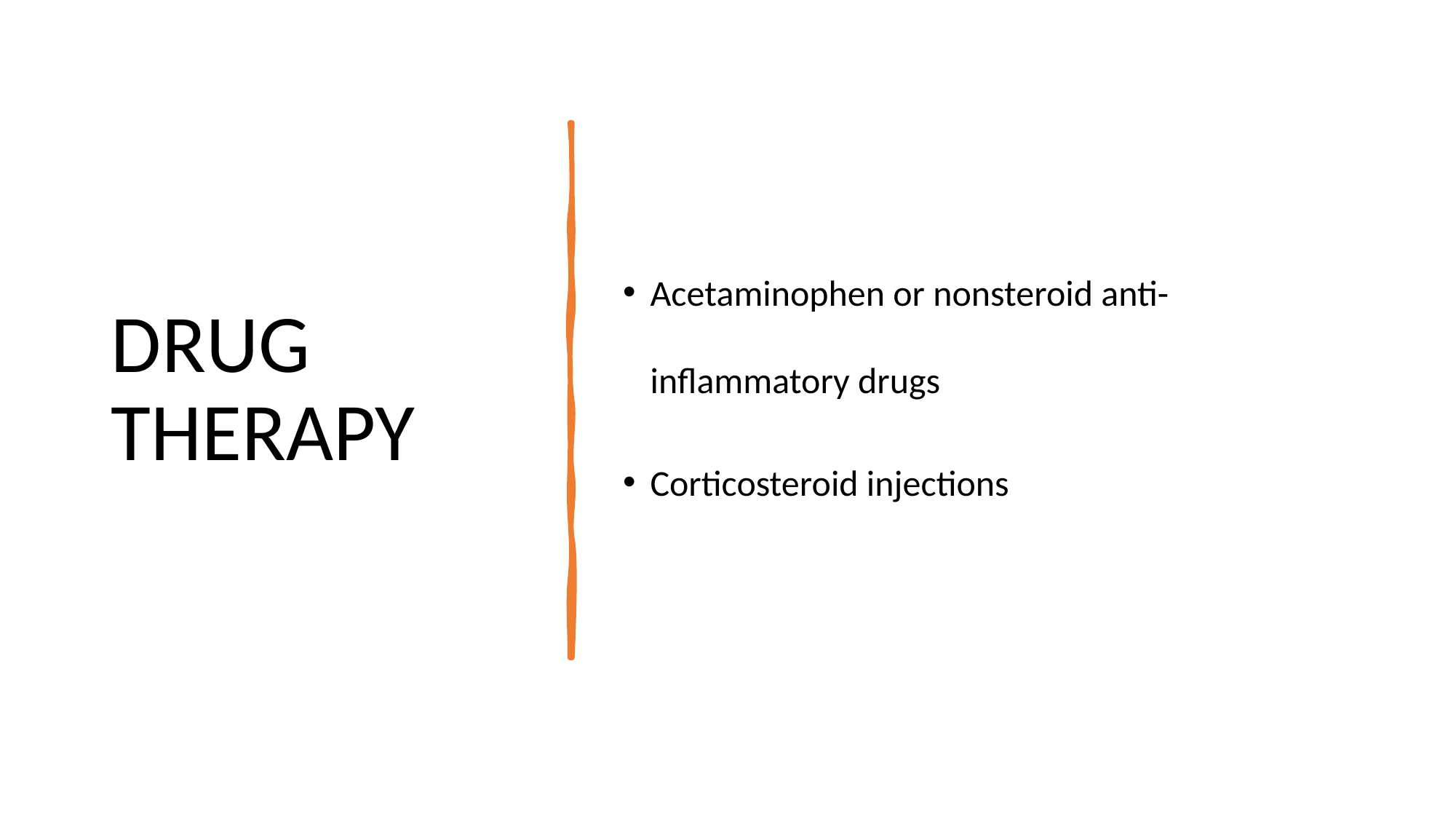

# DRUG THERAPY
Acetaminophen or nonsteroid anti- inflammatory drugs
Corticosteroid injections